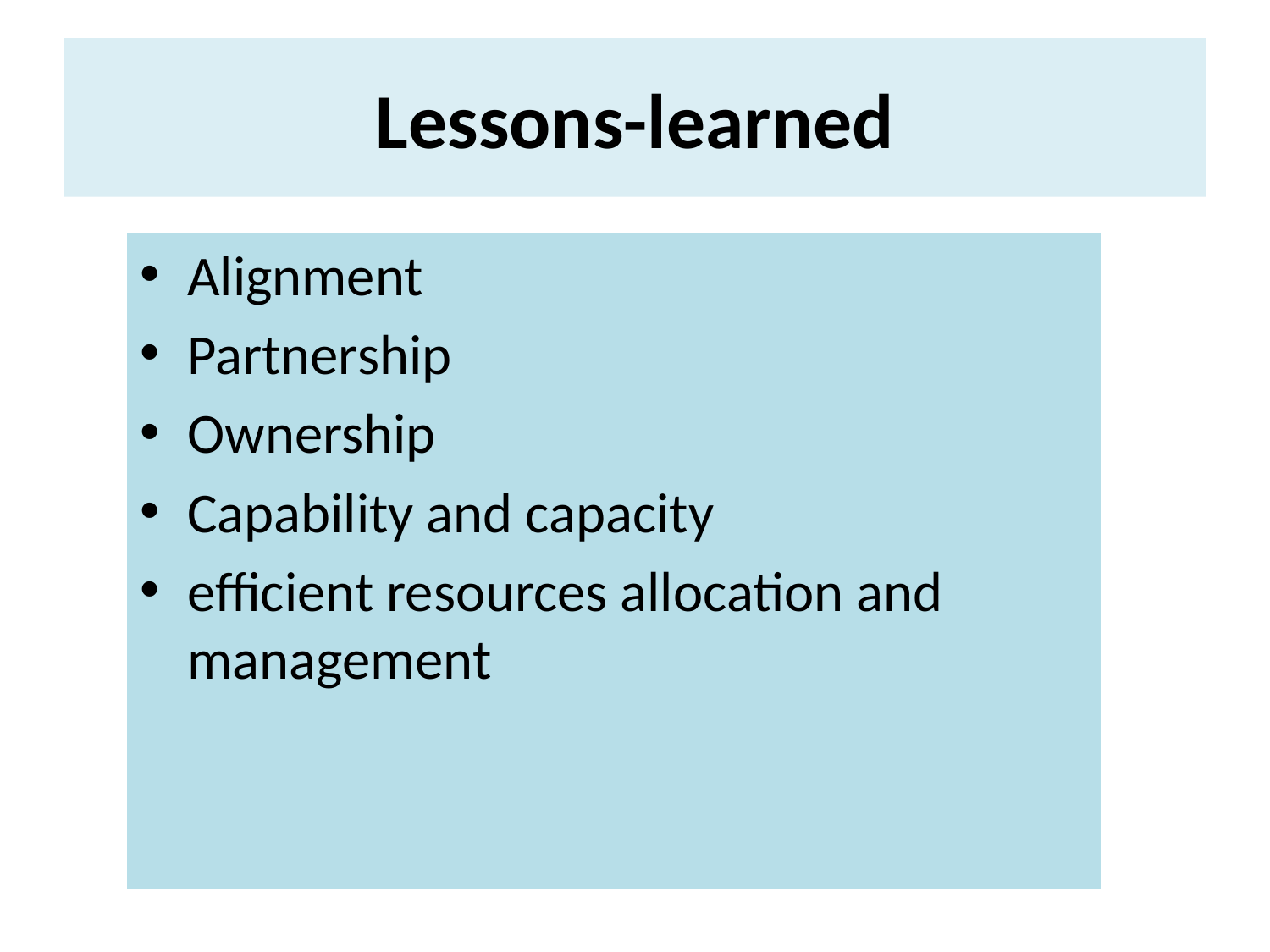

# Lessons-learned
Alignment
Partnership
Ownership
Capability and capacity
efficient resources allocation and management